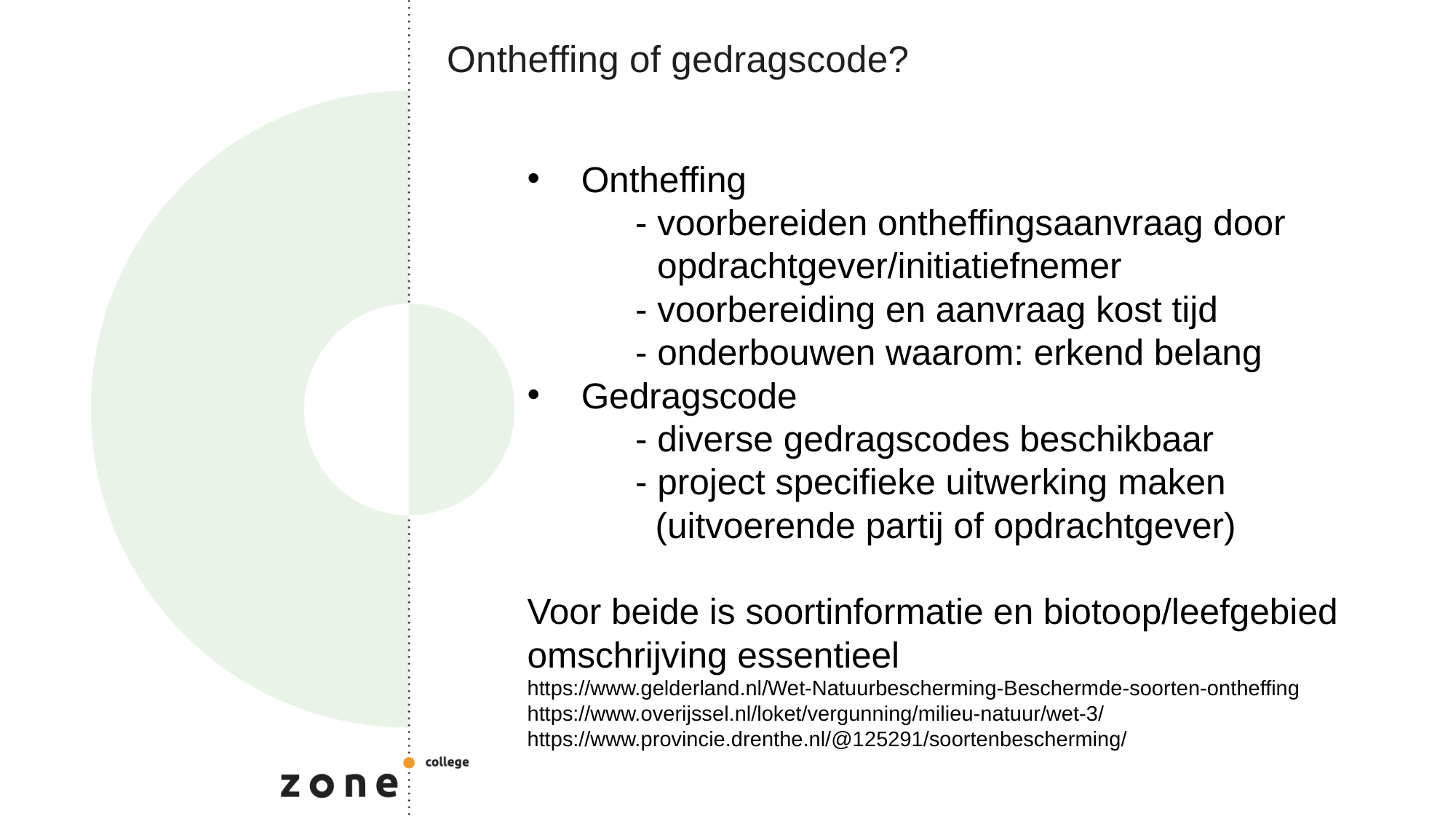

# Ontheffing of gedragscode?
Ontheffing
	- voorbereiden ontheffingsaanvraag door
             opdrachtgever/initiatiefnemer
	- voorbereiding en aanvraag kost tijd
	- onderbouwen waarom: erkend belang
Gedragscode
	- diverse gedragscodes beschikbaar
	- project specifieke uitwerking maken
	  (uitvoerende partij of opdrachtgever)

Voor beide is soortinformatie en biotoop/leefgebied omschrijving essentieel
https://www.gelderland.nl/Wet-Natuurbescherming-Beschermde-soorten-ontheffing
https://www.overijssel.nl/loket/vergunning/milieu-natuur/wet-3/
https://www.provincie.drenthe.nl/@125291/soortenbescherming/